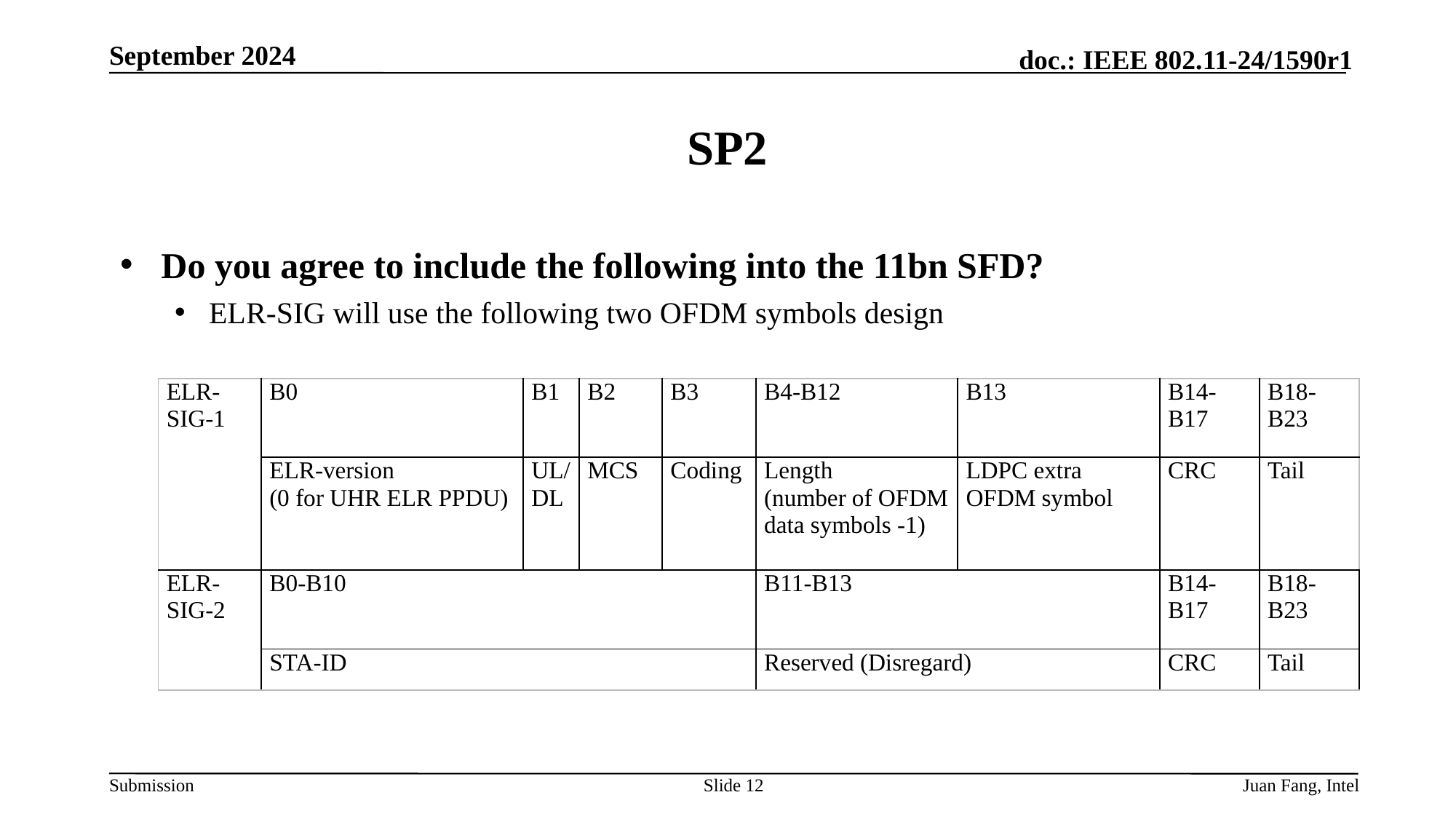

September 2024
# SP2
Do you agree to include the following into the 11bn SFD?
ELR-SIG will use the following two OFDM symbols design

| ELR-SIG-1 | B0 | B1 | B2 | B3 | B4-B12 | B13 | B14-B17 | B18-B23 |
| --- | --- | --- | --- | --- | --- | --- | --- | --- |
|  | ELR-version (0 for UHR ELR PPDU) | UL/DL | MCS | Coding | Length (number of OFDM data symbols -1) | LDPC extra OFDM symbol | CRC | Tail |
| ELR-SIG-2 | B0-B10 |  |  |  | B11-B13 |  | B14-B17 | B18-B23 |
|  | STA-ID |  |  |  | Reserved (Disregard) |  | CRC | Tail |
Slide 12
Juan Fang, Intel